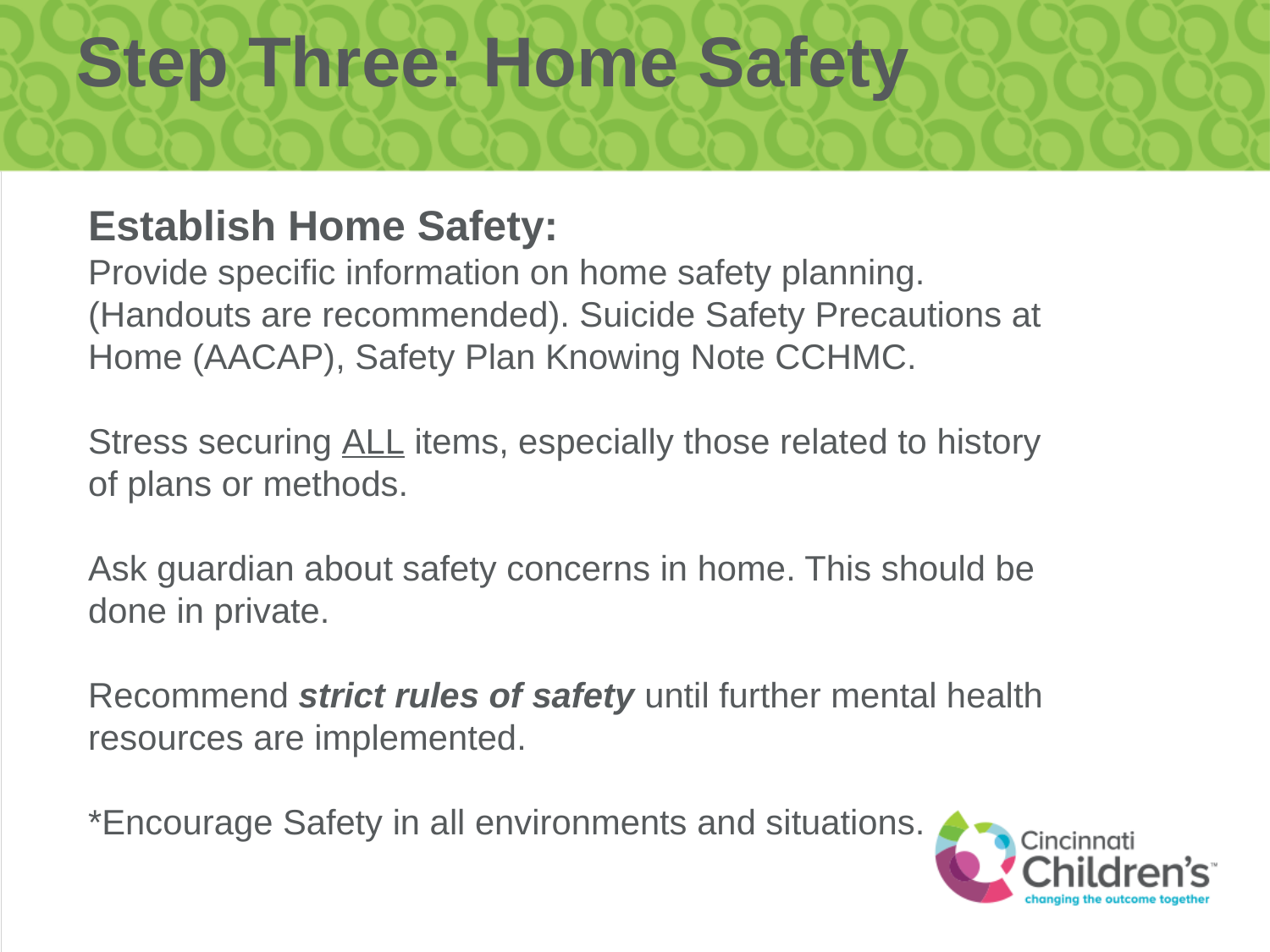

# Step Three: Home Safety
Establish Home Safety:
Provide specific information on home safety planning.
(Handouts are recommended). Suicide Safety Precautions at Home (AACAP), Safety Plan Knowing Note CCHMC.

Stress securing ALL items, especially those related to history of plans or methods.

Ask guardian about safety concerns in home. This should be done in private.

Recommend strict rules of safety until further mental health resources are implemented.

*Encourage Safety in all environments and situations.